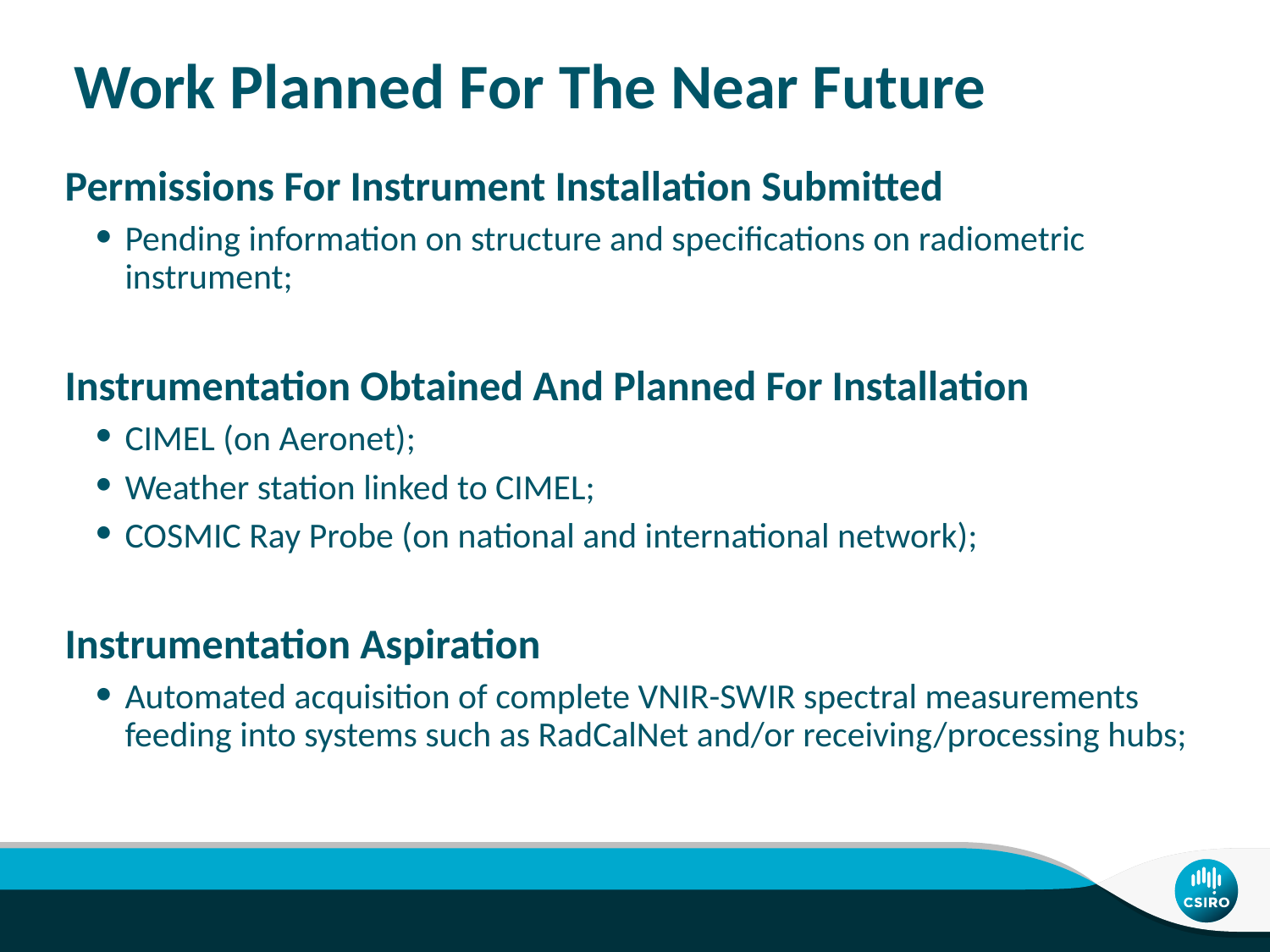

# Work Planned For The Near Future
Permissions For Instrument Installation Submitted
Pending information on structure and specifications on radiometric instrument;

Instrumentation Obtained And Planned For Installation
CIMEL (on Aeronet);
Weather station linked to CIMEL;
COSMIC Ray Probe (on national and international network);

Instrumentation Aspiration
Automated acquisition of complete VNIR-SWIR spectral measurements feeding into systems such as RadCalNet and/or receiving/processing hubs;